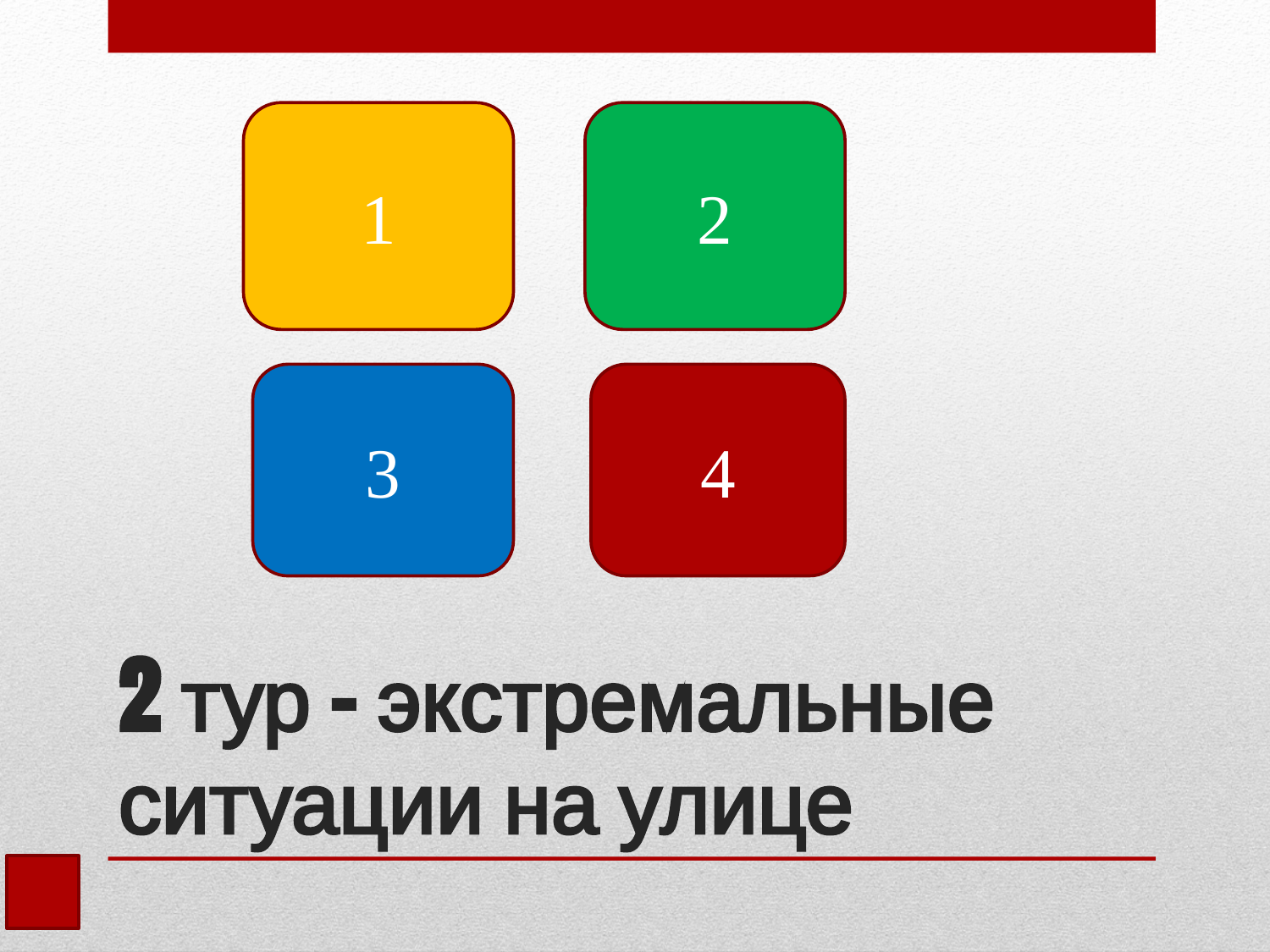

1
2
3
4
# 2 тур – экстремальные ситуации на улице